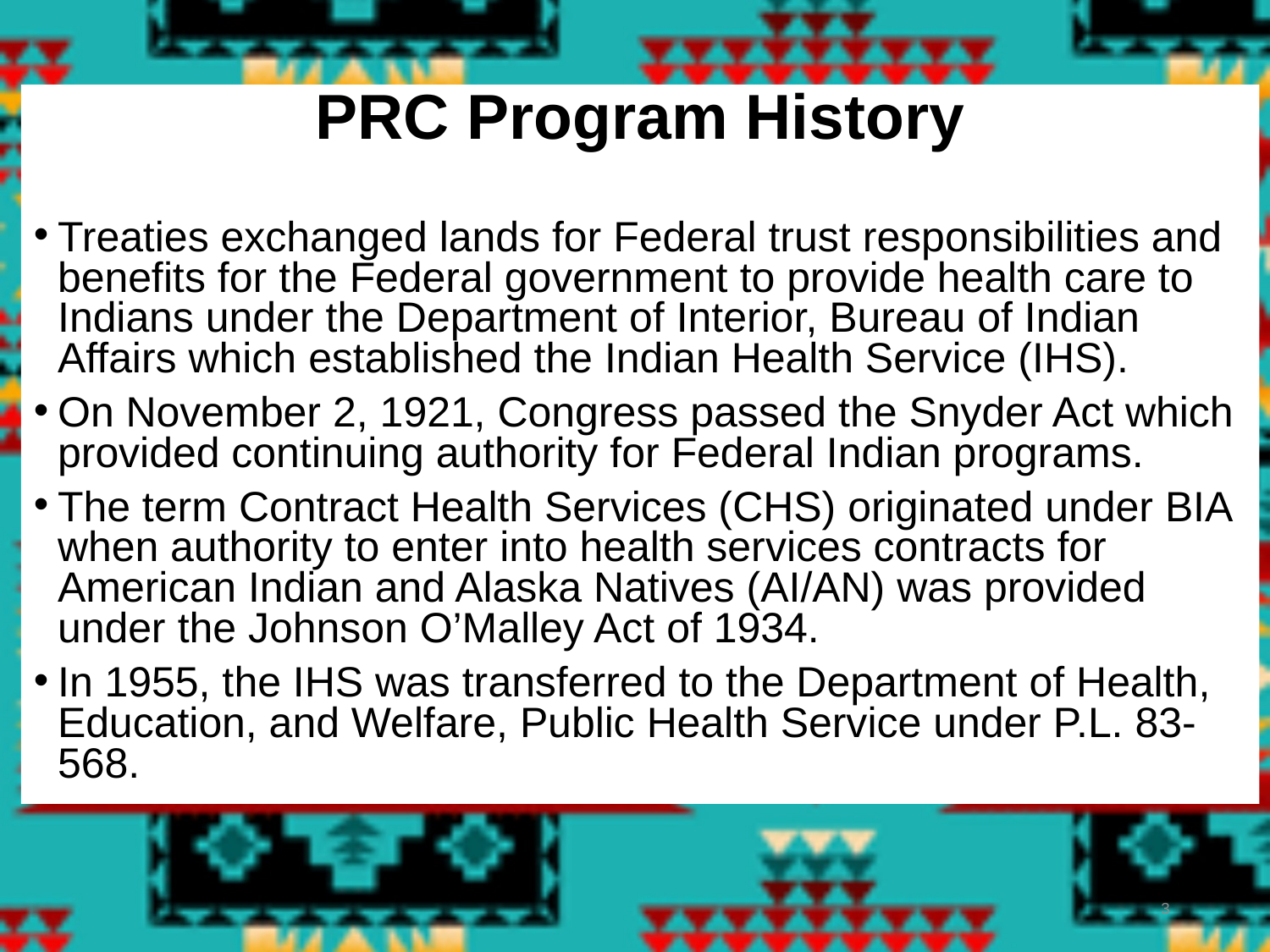

PRC Program History

Treaties exchanged lands for Federal trust responsibilities and benefits for the Federal government to provide health care to Indians under the Department of Interior, Bureau of Indian Affairs which established the Indian Health Service (IHS).
On November 2, 1921, Congress passed the Snyder Act which provided continuing authority for Federal Indian programs.
The term Contract Health Services (CHS) originated under BIA when authority to enter into health services contracts for American Indian and Alaska Natives (AI/AN) was provided under the Johnson O’Malley Act of 1934.
In 1955, the IHS was transferred to the Department of Health, Education, and Welfare, Public Health Service under P.L. 83-568.

3